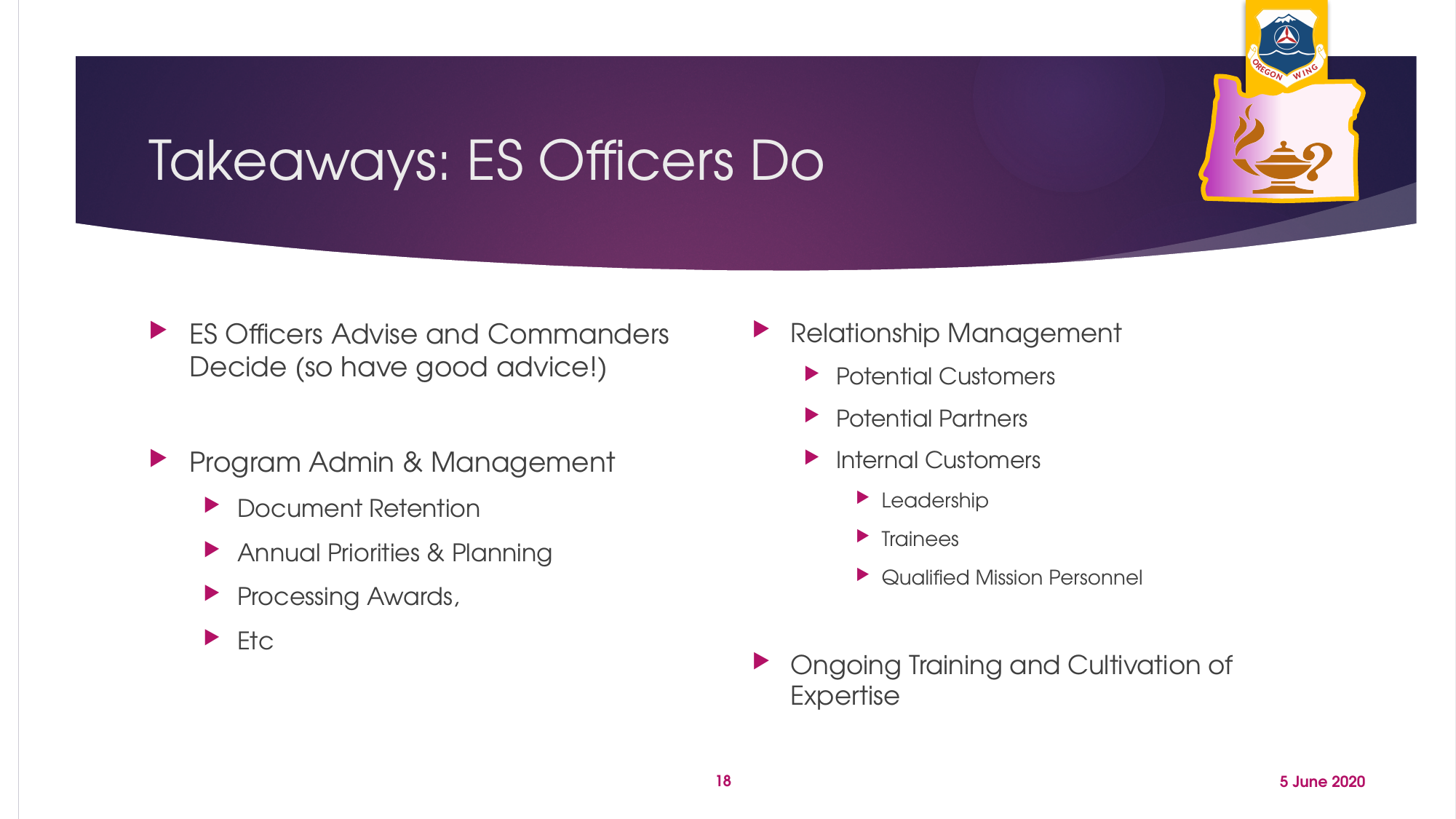

# Takeaways: ES Officers Do
ES Officers Advise and Commanders Decide (so have good advice!)

Program Admin & Management
Document Retention
Annual Priorities & Planning
Processing Awards,
Etc

Relationship Management
Potential Customers
Potential Partners
Internal Customers
Leadership
Trainees
Qualified Mission Personnel

Ongoing Training and Cultivation of Expertise